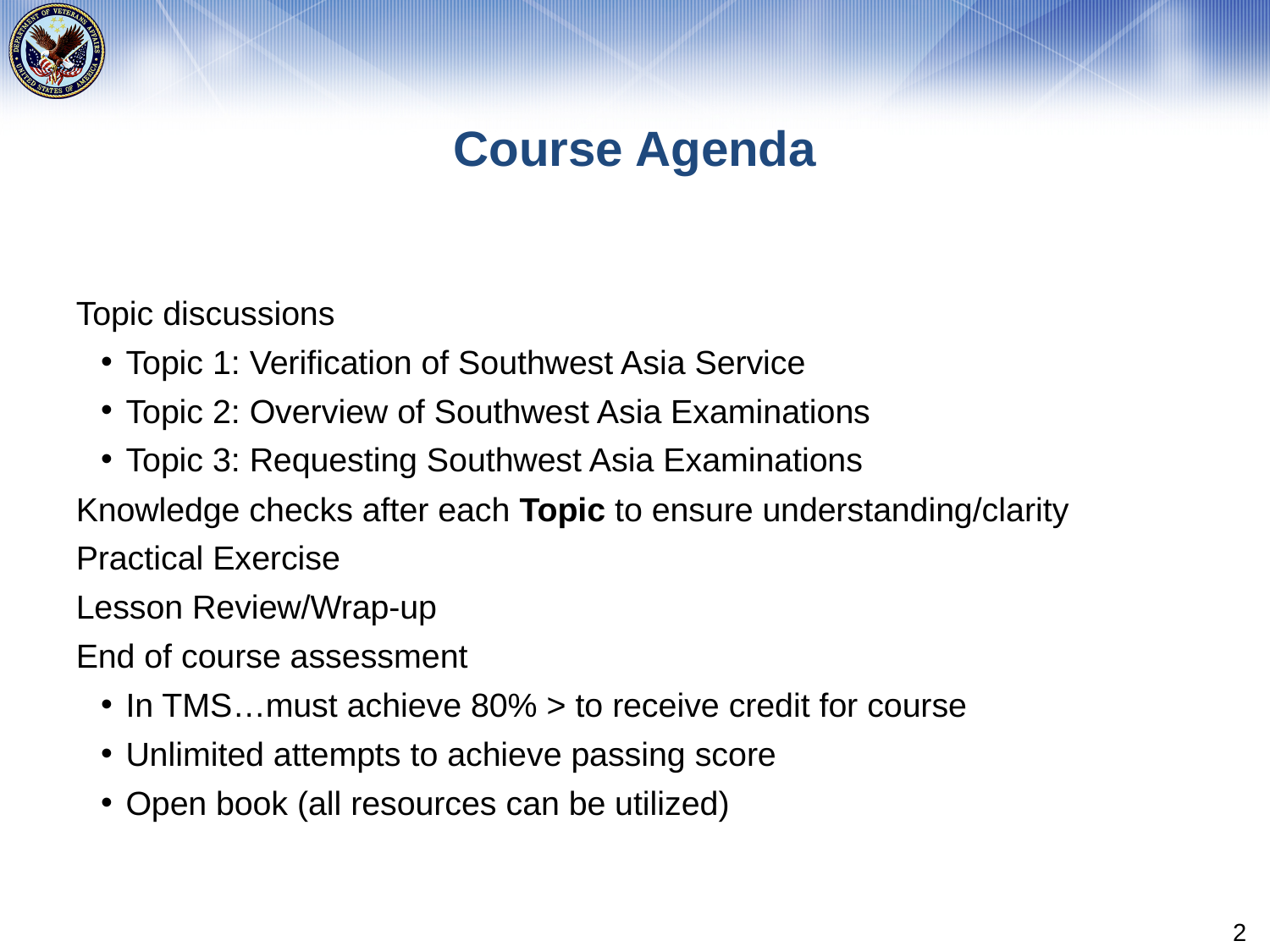

# Course Agenda
Topic discussions
Topic 1: Verification of Southwest Asia Service
Topic 2: Overview of Southwest Asia Examinations
Topic 3: Requesting Southwest Asia Examinations
Knowledge checks after each Topic to ensure understanding/clarity
Practical Exercise
Lesson Review/Wrap-up
End of course assessment
In TMS…must achieve 80% > to receive credit for course
Unlimited attempts to achieve passing score
Open book (all resources can be utilized)

2